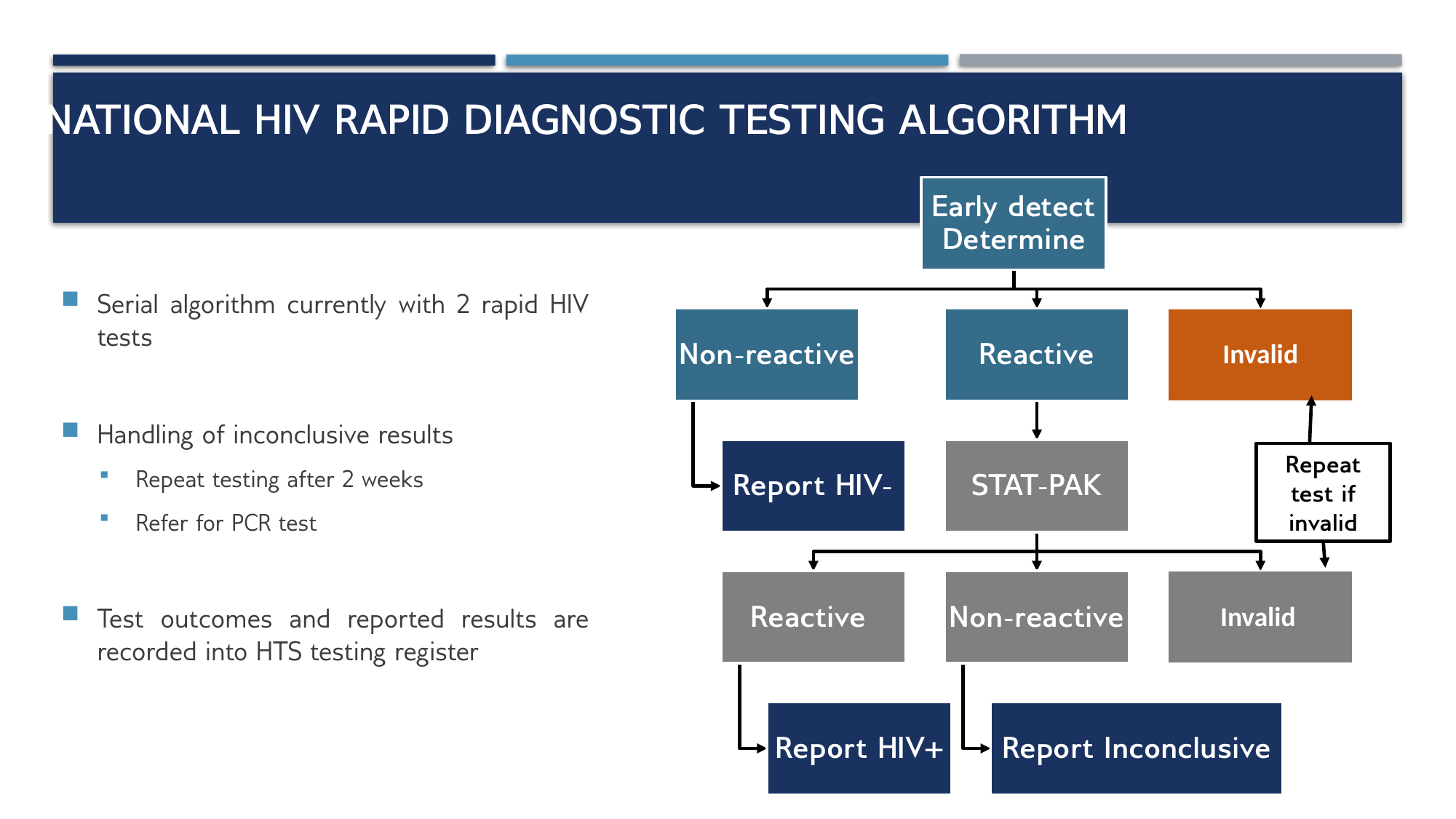

# National HIV Rapid Diagnostic Testing Algorithm
Serial algorithm currently with 2 rapid HIV tests

Handling of inconclusive results
Repeat testing after 2 weeks
Refer for PCR test

Test outcomes and reported results are recorded into HTS testing register
Early detect Determine
Non-reactive
Report HIV-
Reactive
STAT-PAK
Reactive
Report HIV+
Non-reactive
Report Inconclusive
Invalid
Invalid
Repeat test if invalid